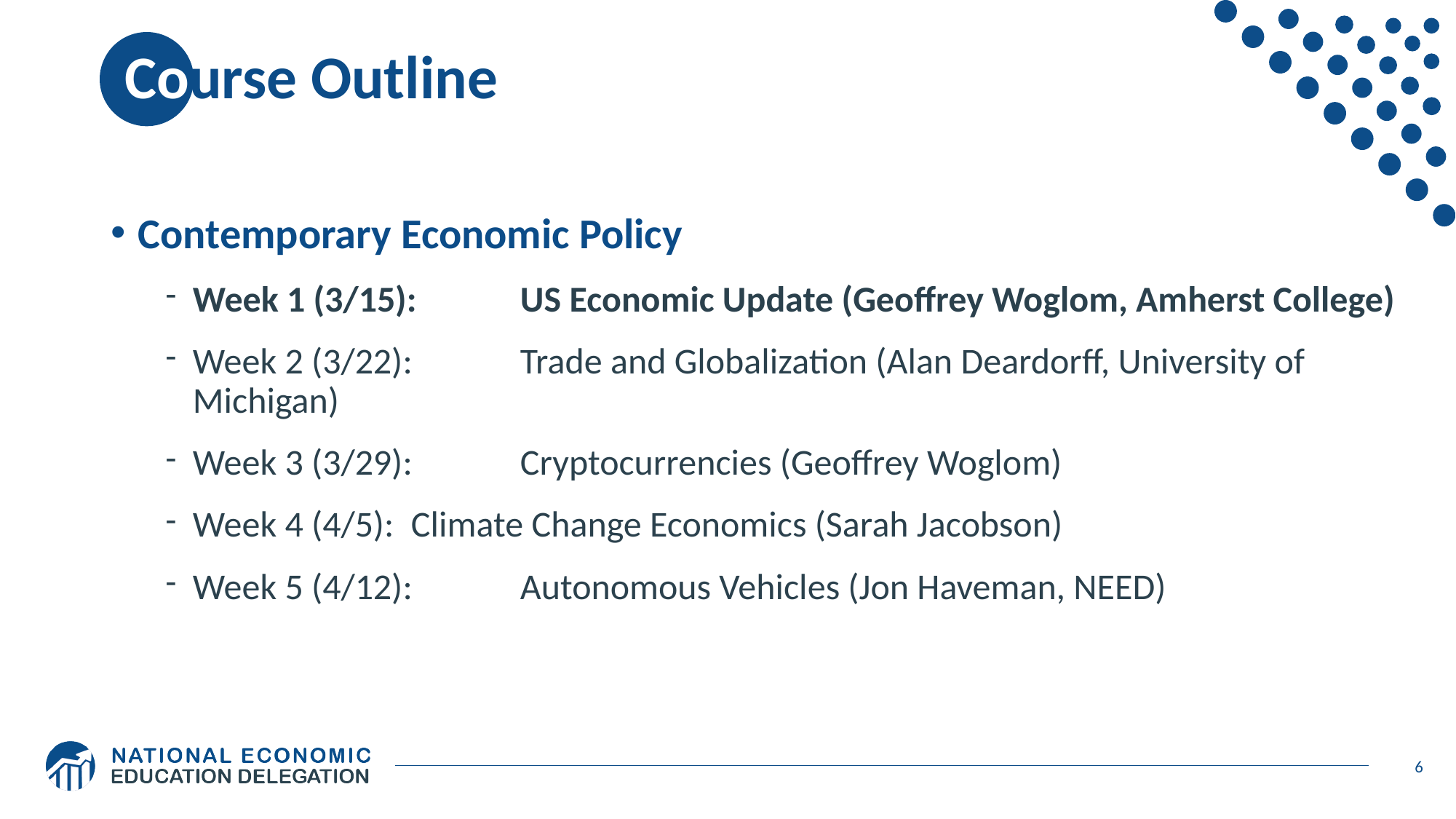

# Course Outline
Contemporary Economic Policy
Week 1 (3/15): 	US Economic Update (Geoffrey Woglom, Amherst College)
Week 2 (3/22): 	Trade and Globalization (Alan Deardorff, University of Michigan)
Week 3 (3/29): 	Cryptocurrencies (Geoffrey Woglom)
Week 4 (4/5):	Climate Change Economics (Sarah Jacobson)
Week 5 (4/12):	Autonomous Vehicles (Jon Haveman, NEED)
6